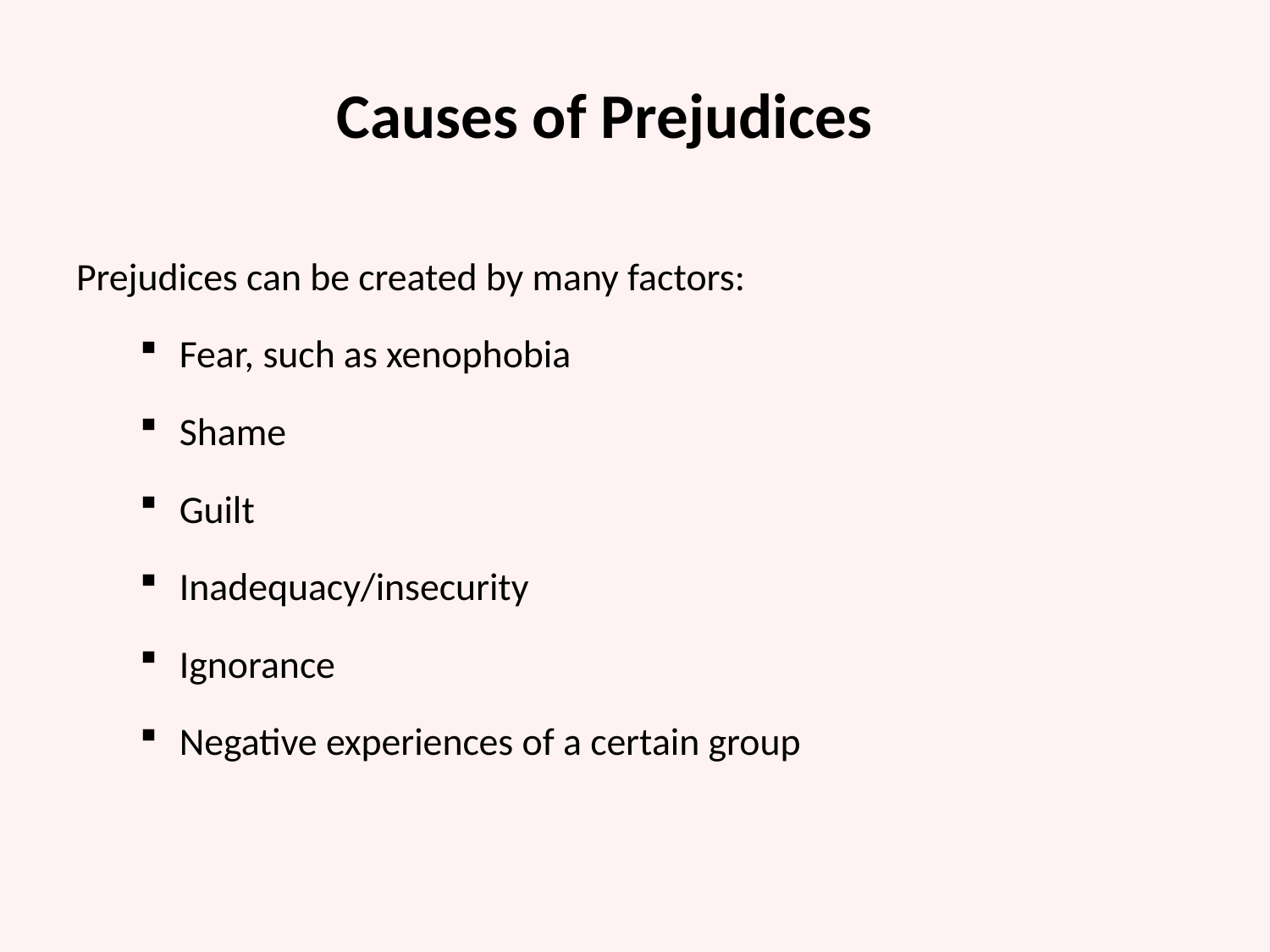

Causes of Prejudices
Prejudices can be created by many factors:
Fear, such as xenophobia
Shame
Guilt
Inadequacy/insecurity
Ignorance
Negative experiences of a certain group